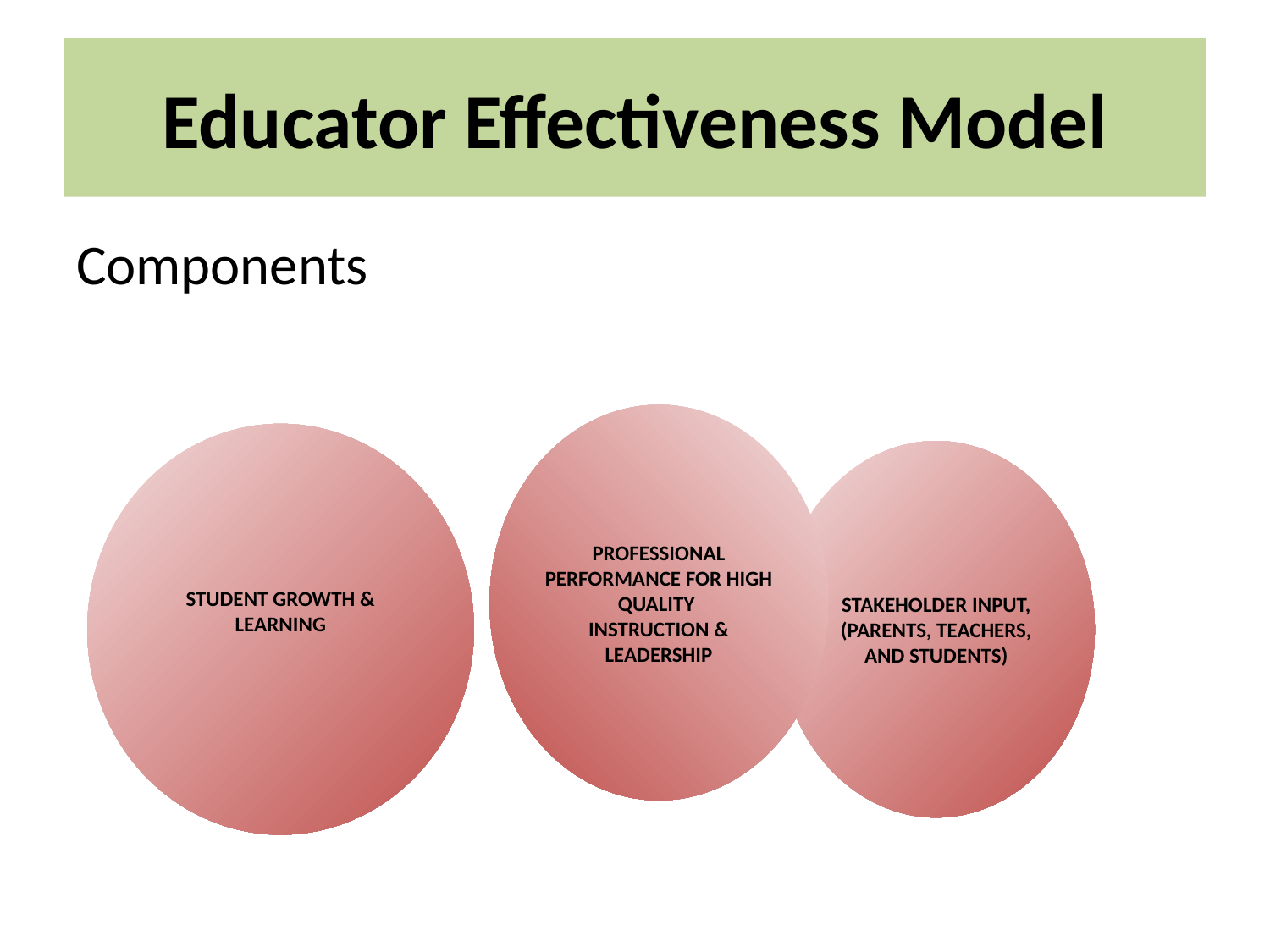

# Educator Effectiveness Model
Components
PROFESSIONAL PERFORMANCE FOR HIGH QUALITY
INSTRUCTION & LEADERSHIP
STUDENT GROWTH & LEARNING

STAKEHOLDER INPUT, (PARENTS, TEACHERS, AND STUDENTS)